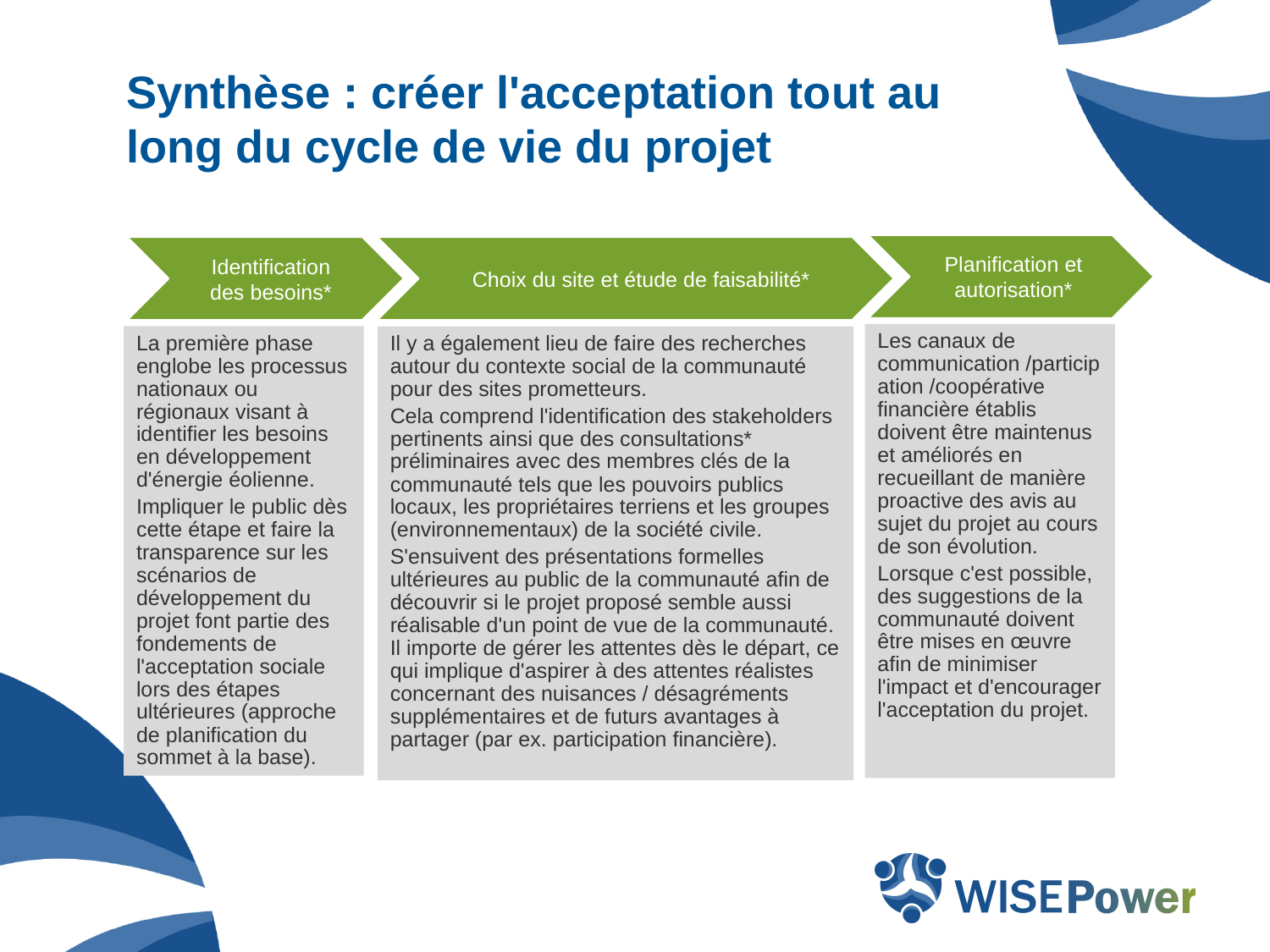

# Synthèse : créer l'acceptation tout au long du cycle de vie du projet

Planification et
autorisation*

Identification des besoins*

Choix du site et étude de faisabilité*
Les canaux de communication /participation /coopérative financière établis doivent être maintenus et améliorés en recueillant de manière proactive des avis au sujet du projet au cours de son évolution.
Lorsque c'est possible, des suggestions de la communauté doivent être mises en œuvre afin de minimiser l'impact et d'encourager l'acceptation du projet.

La première phase englobe les processus nationaux ou régionaux visant à identifier les besoins en développement d'énergie éolienne.
Impliquer le public dès cette étape et faire la transparence sur les scénarios de développement du projet font partie des fondements de l'acceptation sociale lors des étapes ultérieures (approche de planification du sommet à la base).
Il y a également lieu de faire des recherches autour du contexte social de la communauté pour des sites prometteurs.
Cela comprend l'identification des stakeholders pertinents ainsi que des consultations* préliminaires avec des membres clés de la communauté tels que les pouvoirs publics locaux, les propriétaires terriens et les groupes (environnementaux) de la société civile.
S'ensuivent des présentations formelles ultérieures au public de la communauté afin de découvrir si le projet proposé semble aussi réalisable d'un point de vue de la communauté. Il importe de gérer les attentes dès le départ, ce qui implique d'aspirer à des attentes réalistes concernant des nuisances / désagréments supplémentaires et de futurs avantages à partager (par ex. participation financière).